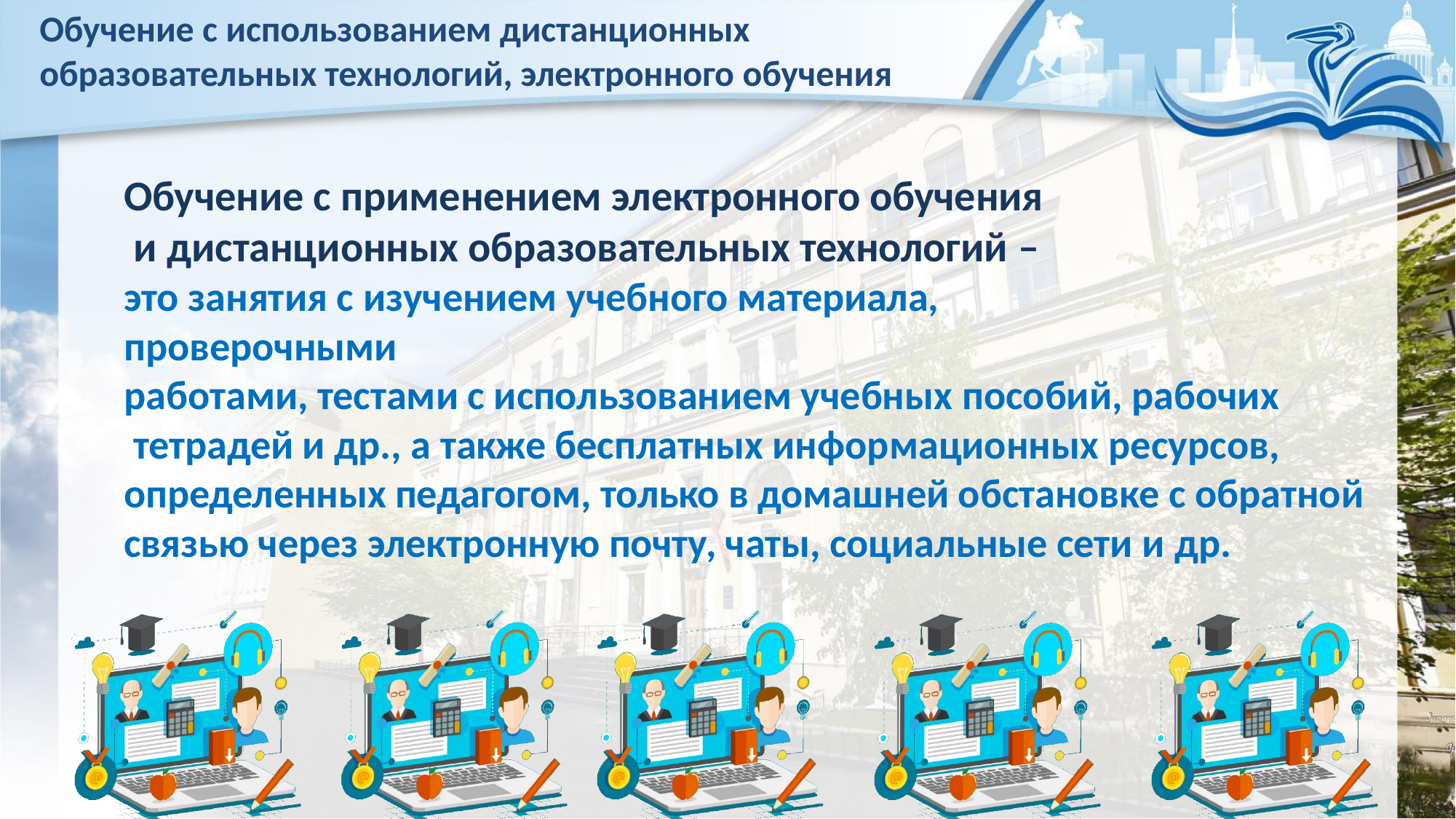

Обучение с использованием дистанционных
образовательных технологий, электронного обучения

Обучение с применением электронного обучения  и дистанционных образовательных технологий –
это занятия с изучением учебного материала, проверочными
работами, тестами с использованием учебных пособий, рабочих  тетрадей и др., а также бесплатных информационных ресурсов,
определенных педагогом, только в домашней обстановке с обратной  связью через электронную почту, чаты, социальные сети и др.